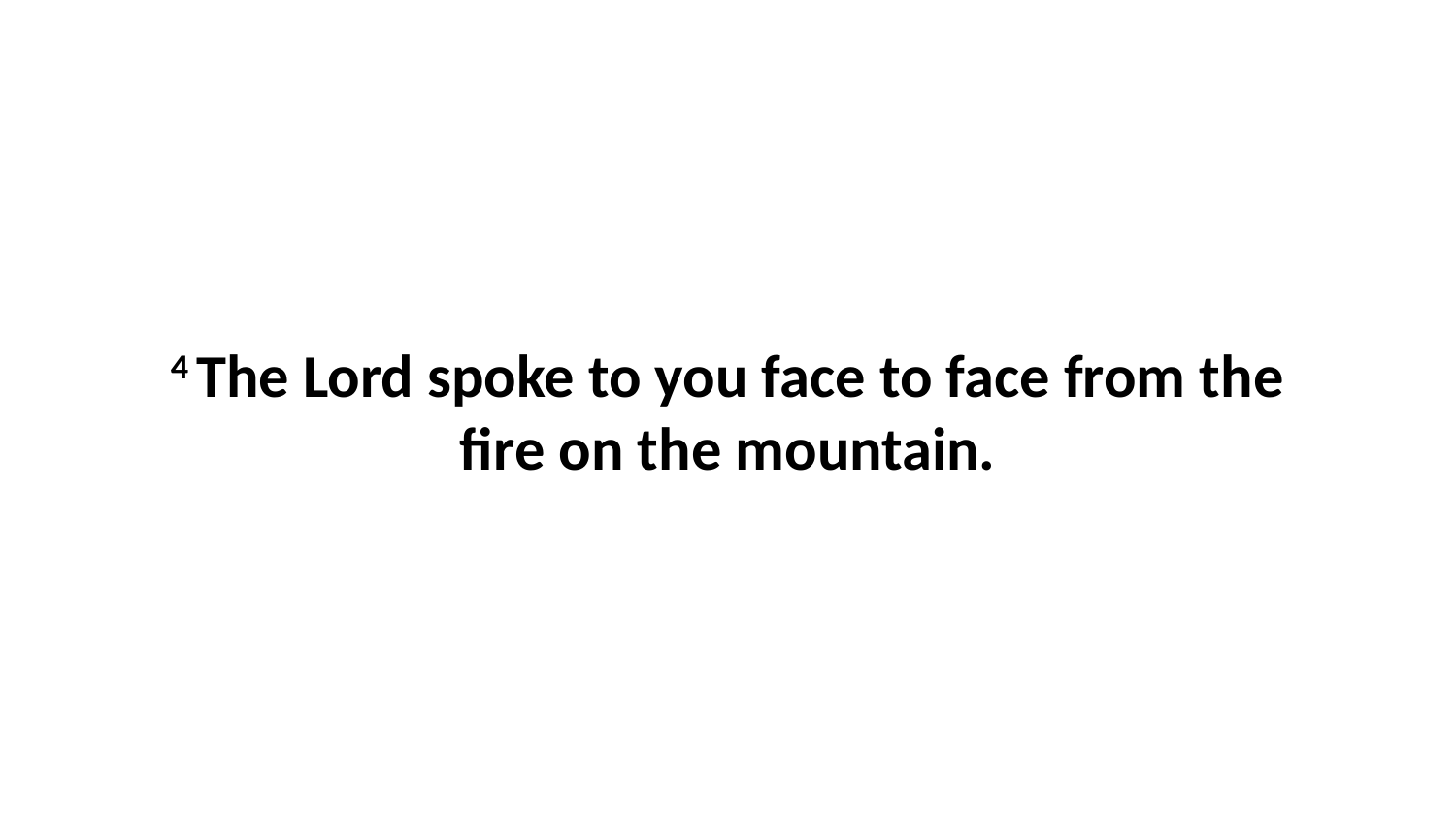

4 The Lord spoke to you face to face from the fire on the mountain.